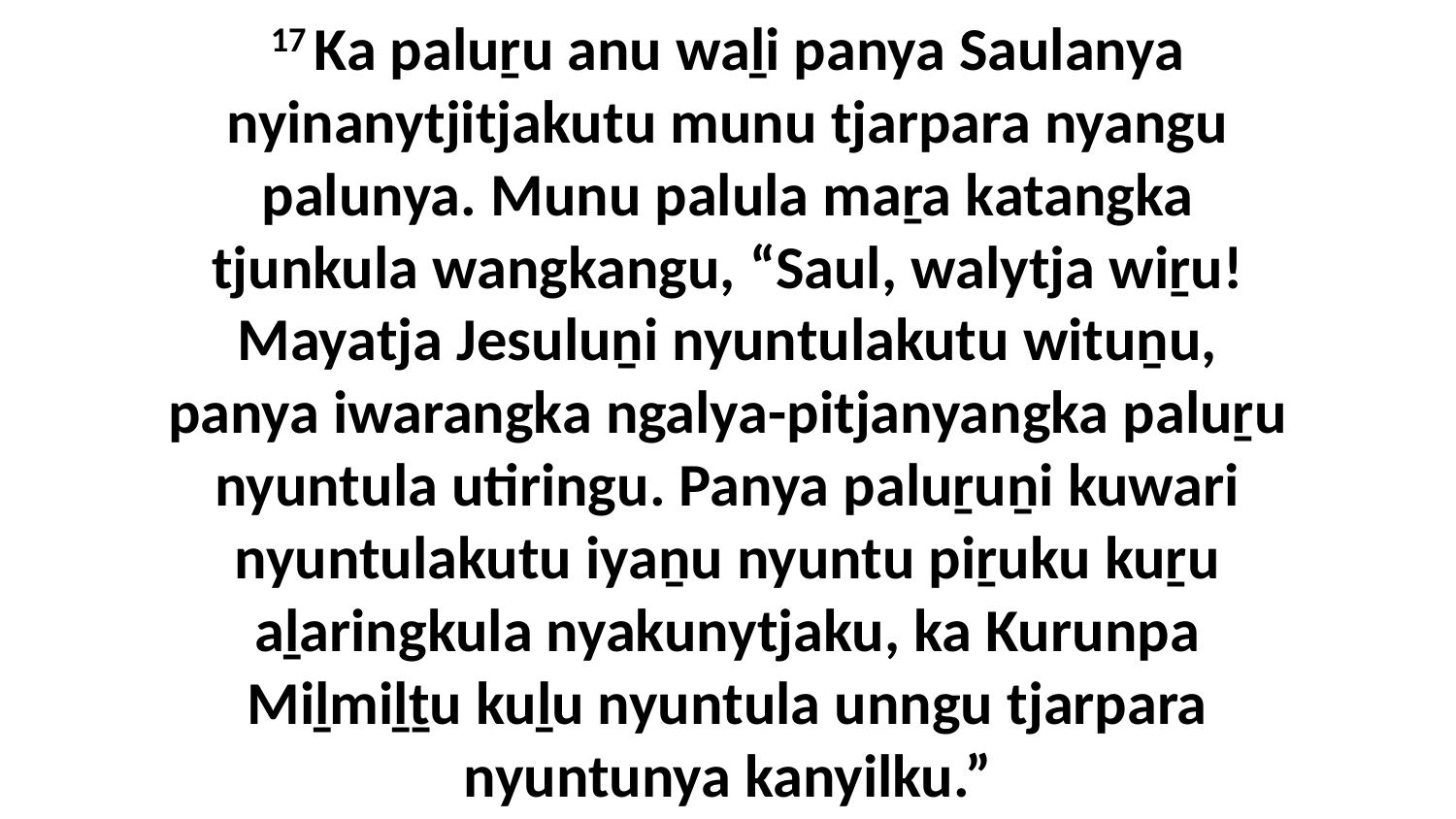

17 Ka paluṟu anu waḻi panya Saulanya nyinanytjitjakutu munu tjarpara nyangu palunya. Munu palula maṟa katangka tjunkula wangkangu, “Saul, walytja wiṟu! Mayatja Jesuluṉi nyuntulakutu wituṉu, panya iwarangka ngalya-pitjanyangka paluṟu nyuntula utiringu. Panya paluṟuṉi kuwari nyuntulakutu iyaṉu nyuntu piṟuku kuṟu aḻaringkula nyakunytjaku, ka Kurunpa Miḻmiḻṯu kuḻu nyuntula unngu tjarpara nyuntunya kanyilku.”